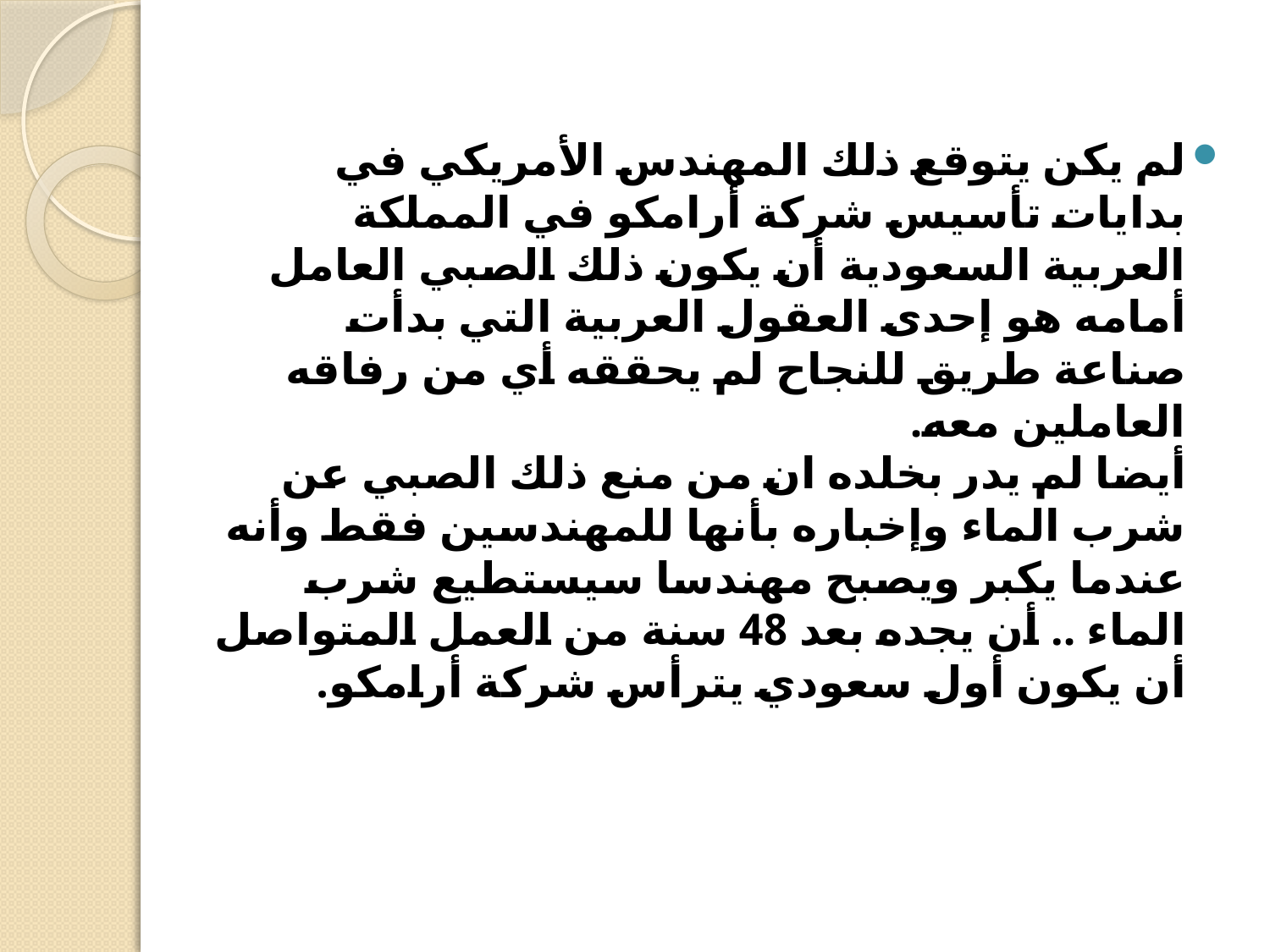

لم يكن يتوقع ذلك المهندس الأمريكي في بدايات تأسيس شركة أرامكو في المملكة العربية السعودية أن يكون ذلك الصبي العامل أمامه هو إحدى العقول العربية التي بدأت صناعة طريق للنجاح لم يحققه أي من رفاقه العاملين معه.
أيضا لم يدر بخلده ان من منع ذلك الصبي عن شرب الماء وإخباره بأنها للمهندسين فقط وأنه عندما يكبر ويصبح مهندسا سيستطيع شرب الماء .. أن يجده بعد 48 سنة من العمل المتواصل أن يكون أول سعودي يترأس شركة أرامكو.